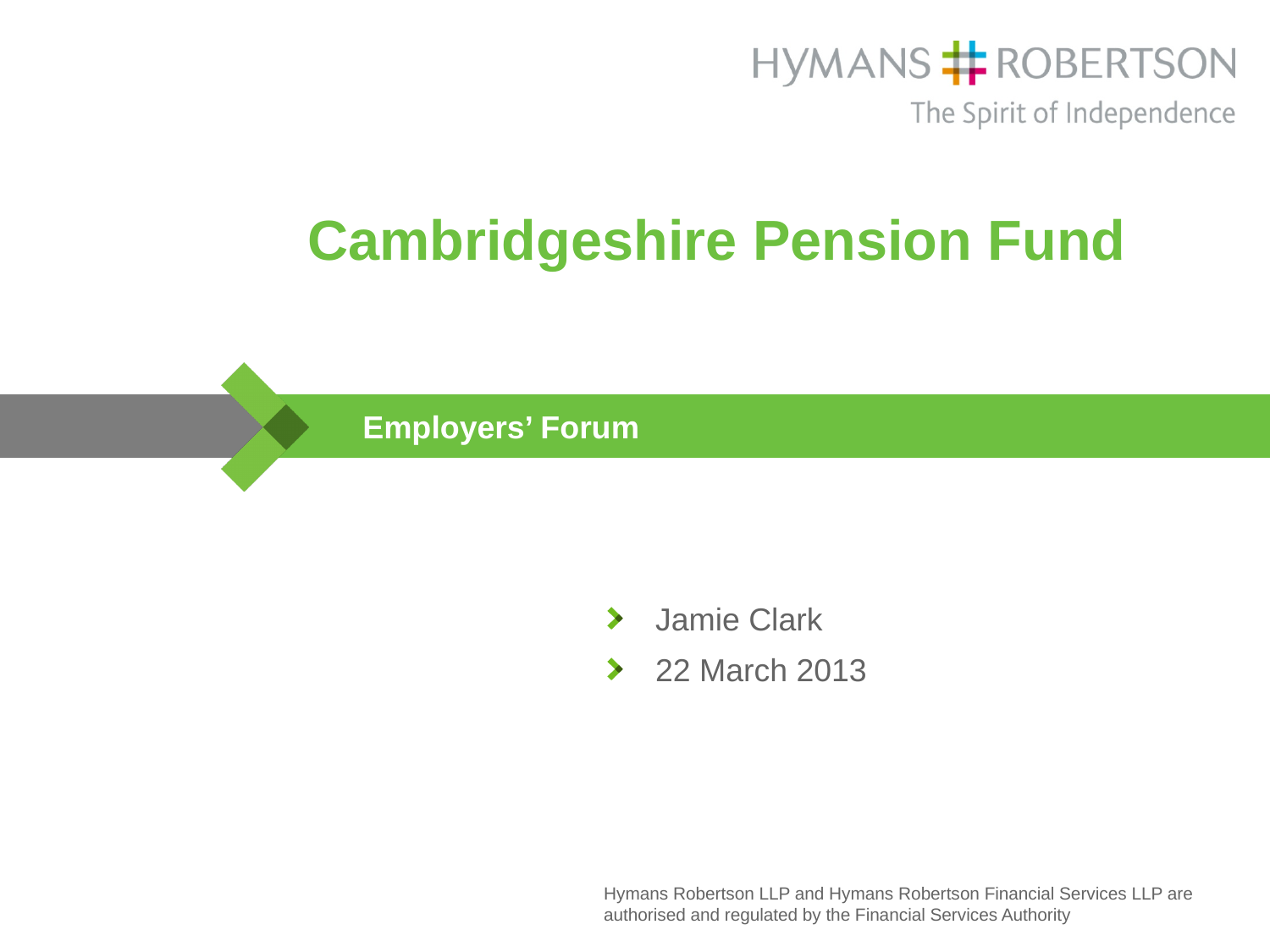

# Cambridgeshire Pension Fund
Employers’ Forum
Jamie Clark
22 March 2013